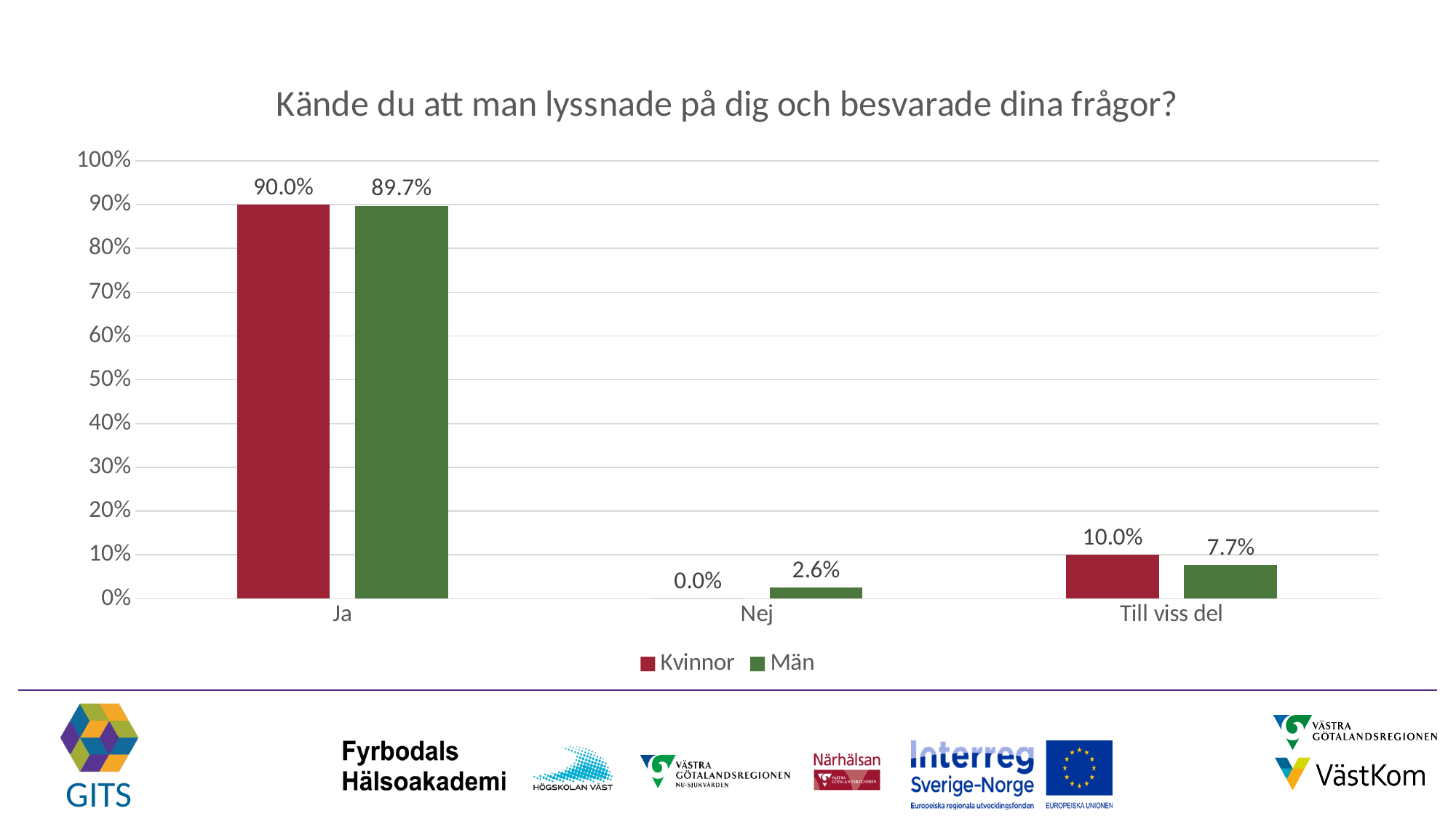

### Chart: Kände du att man lyssnade på dig och besvarade dina frågor?

| Category | Kvinnor | Män |
|---|---|---|
| Ja | 0.9 | 0.8974358974358975 |
| Nej | 0.0 | 0.02564102564102564 |
| Till viss del | 0.1 | 0.07692307692307693 |